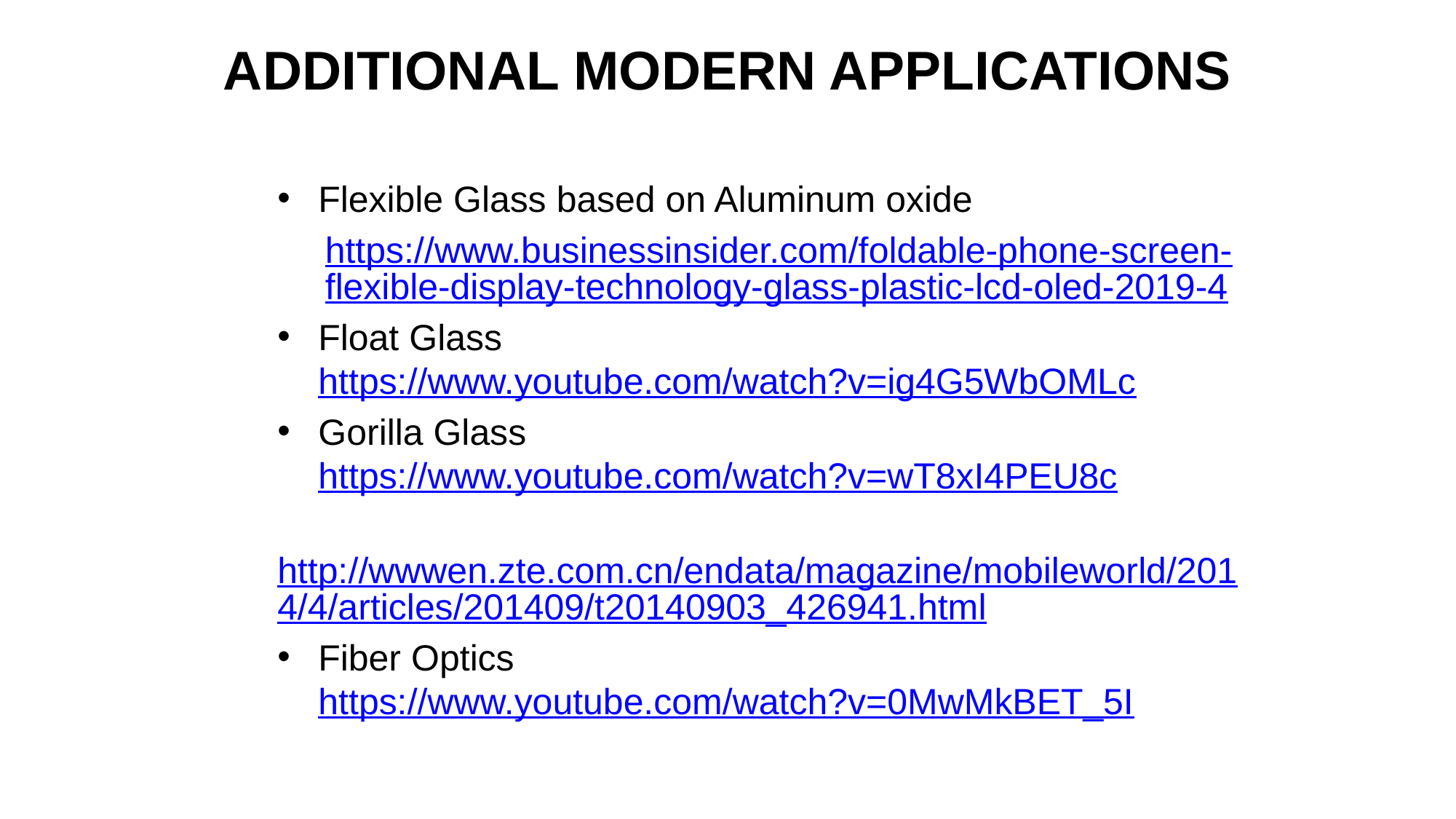

# Additional Modern applications
Flexible Glass based on Aluminum oxide
https://www.businessinsider.com/foldable-phone-screen-flexible-display-technology-glass-plastic-lcd-oled-2019-4
Float Glass https://www.youtube.com/watch?v=ig4G5WbOMLc
Gorilla Glass https://www.youtube.com/watch?v=wT8xI4PEU8c
	http://wwwen.zte.com.cn/endata/magazine/mobileworld/2014/4/articles/201409/t20140903_426941.html
Fiber Optics  https://www.youtube.com/watch?v=0MwMkBET_5I